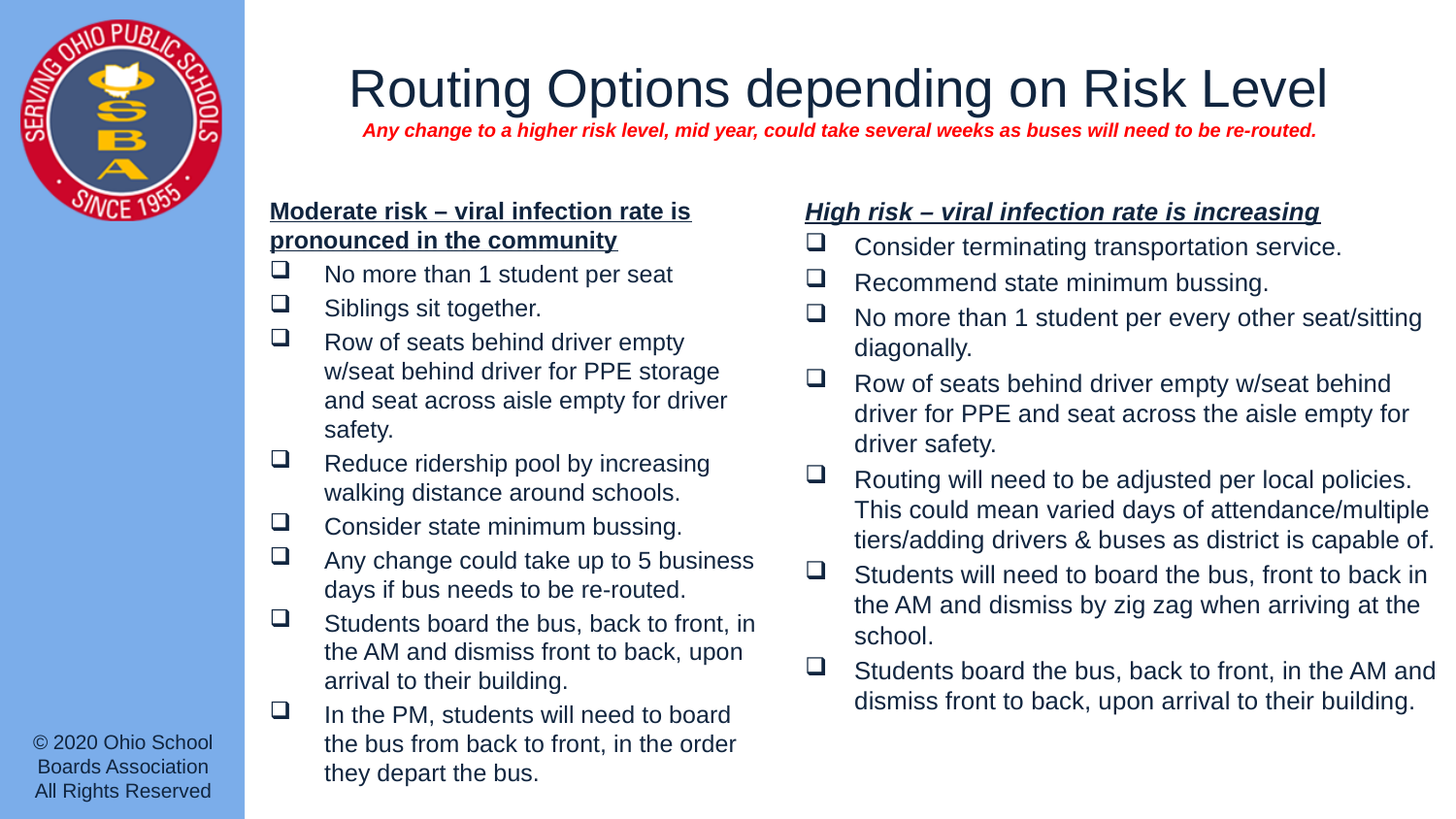

# Routing Options depending on Risk Level Any change to a higher risk level, mid year, could take several weeks as buses will need to be re-routed.
Moderate risk – viral infection rate is pronounced in the community
No more than 1 student per seat
Siblings sit together.
Row of seats behind driver empty w/seat behind driver for PPE storage and seat across aisle empty for driver safety.
Reduce ridership pool by increasing walking distance around schools.
Consider state minimum bussing.
Any change could take up to 5 business days if bus needs to be re-routed.
Students board the bus, back to front, in the AM and dismiss front to back, upon arrival to their building.
In the PM, students will need to board the bus from back to front, in the order they depart the bus.
High risk – viral infection rate is increasing
Consider terminating transportation service.
Recommend state minimum bussing.
No more than 1 student per every other seat/sitting diagonally.
Row of seats behind driver empty w/seat behind driver for PPE and seat across the aisle empty for driver safety.
Routing will need to be adjusted per local policies. This could mean varied days of attendance/multiple tiers/adding drivers & buses as district is capable of.
Students will need to board the bus, front to back in the AM and dismiss by zig zag when arriving at the school.
Students board the bus, back to front, in the AM and dismiss front to back, upon arrival to their building.